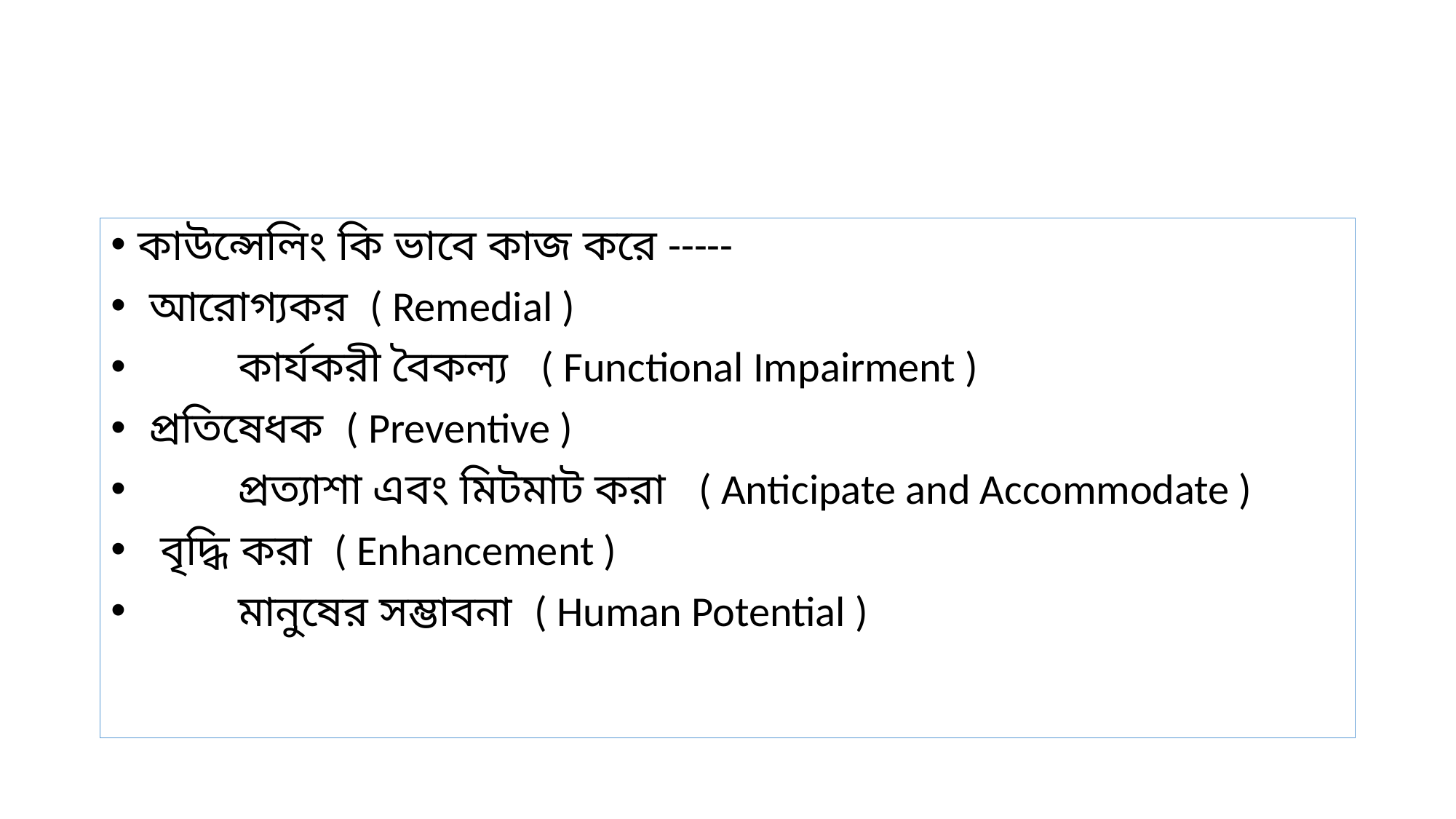

#
কাউন্সেলিং কি ভাবে কাজ করে -----
 আরোগ্যকর  ( Remedial )
         কার্যকরী বৈকল্য   ( Functional Impairment )
 প্রতিষেধক  ( Preventive )
         প্রত্যাশা এবং মিটমাট করা   ( Anticipate and Accommodate )
  বৃদ্ধি করা  ( Enhancement )
         মানুষের সম্ভাবনা  ( Human Potential )